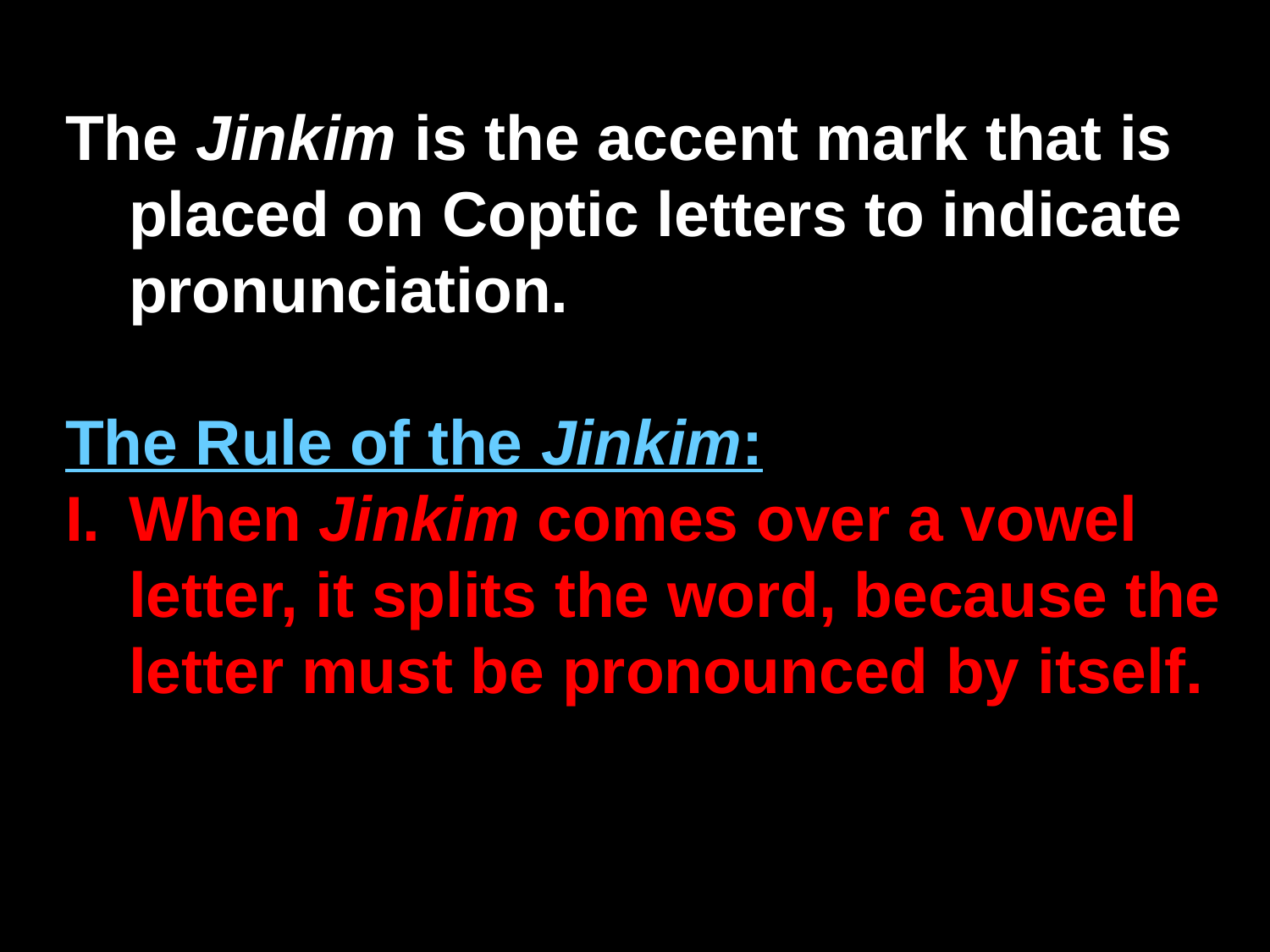

The Jinkim is the accent mark that is placed on Coptic letters to indicate pronunciation.

The Rule of the Jinkim:
When Jinkim comes over a vowel letter, it splits the word, because the letter must be pronounced by itself.